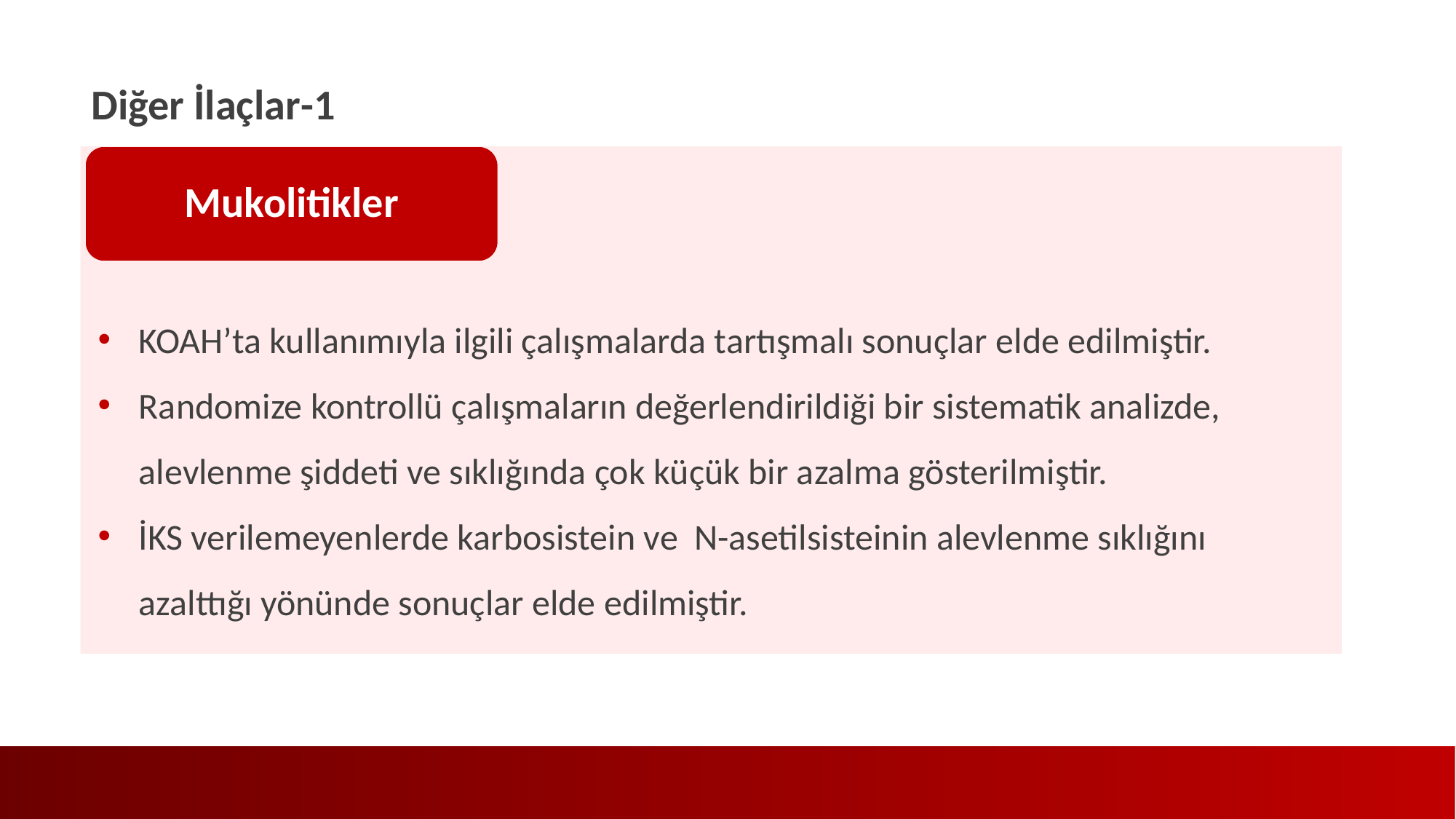

Diğer İlaçlar-1

Mukolitikler
KOAH’ta kullanımıyla ilgili çalışmalarda tartışmalı sonuçlar elde edilmiştir.
Randomize kontrollü çalışmaların değerlendirildiği bir sistematik analizde, alevlenme şiddeti ve sıklığında çok küçük bir azalma gösterilmiştir.
İKS verilemeyenlerde karbosistein ve  N-asetilsisteinin alevlenme sıklığını azalttığı yönünde sonuçlar elde edilmiştir.